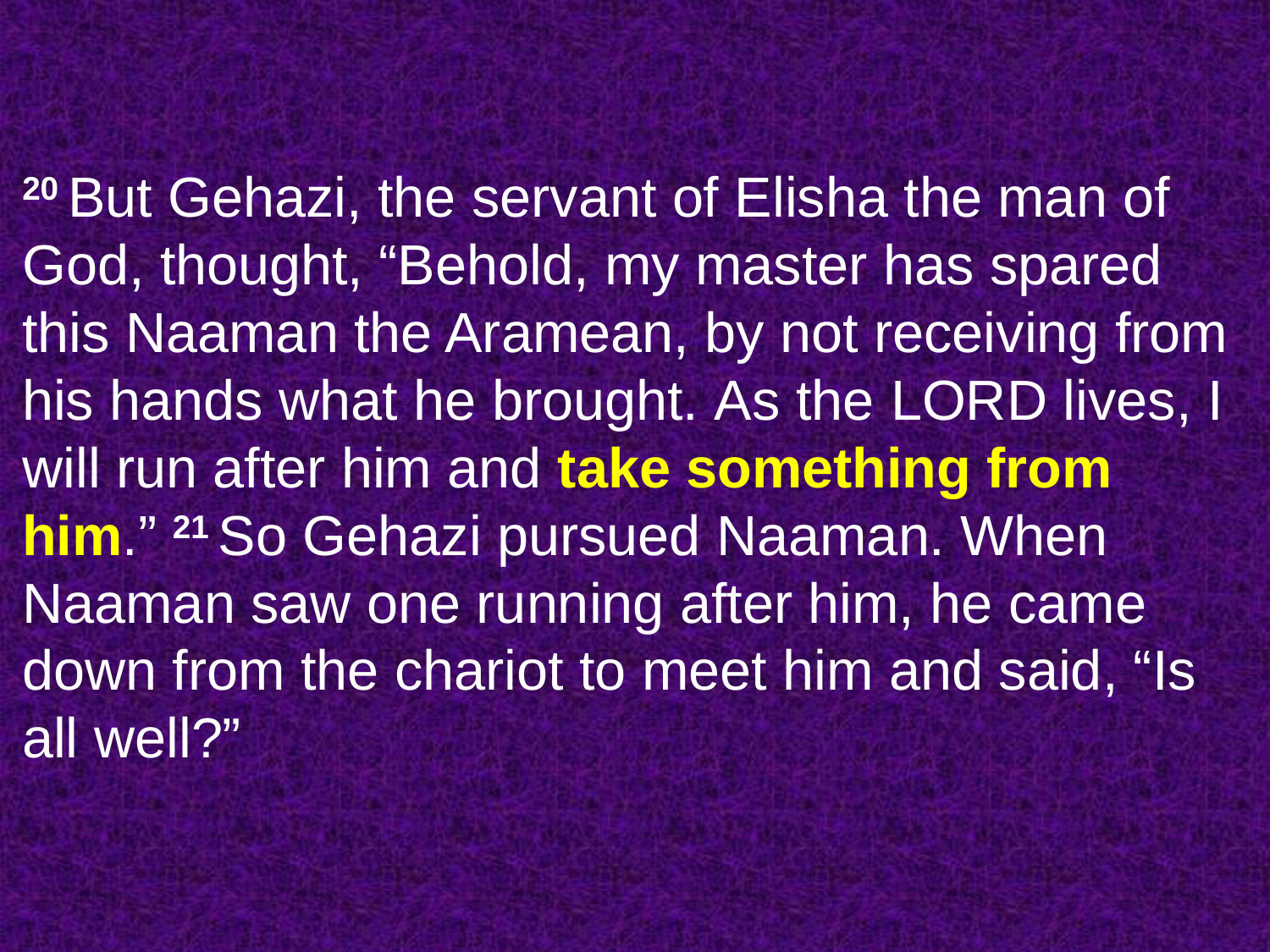

20 But Gehazi, the servant of Elisha the man of God, thought, “Behold, my master has spared this Naaman the Aramean, by not receiving from his hands what he brought. As the Lord lives, I will run after him and take something from him.” 21 So Gehazi pursued Naaman. When Naaman saw one running after him, he came down from the chariot to meet him and said, “Is all well?”